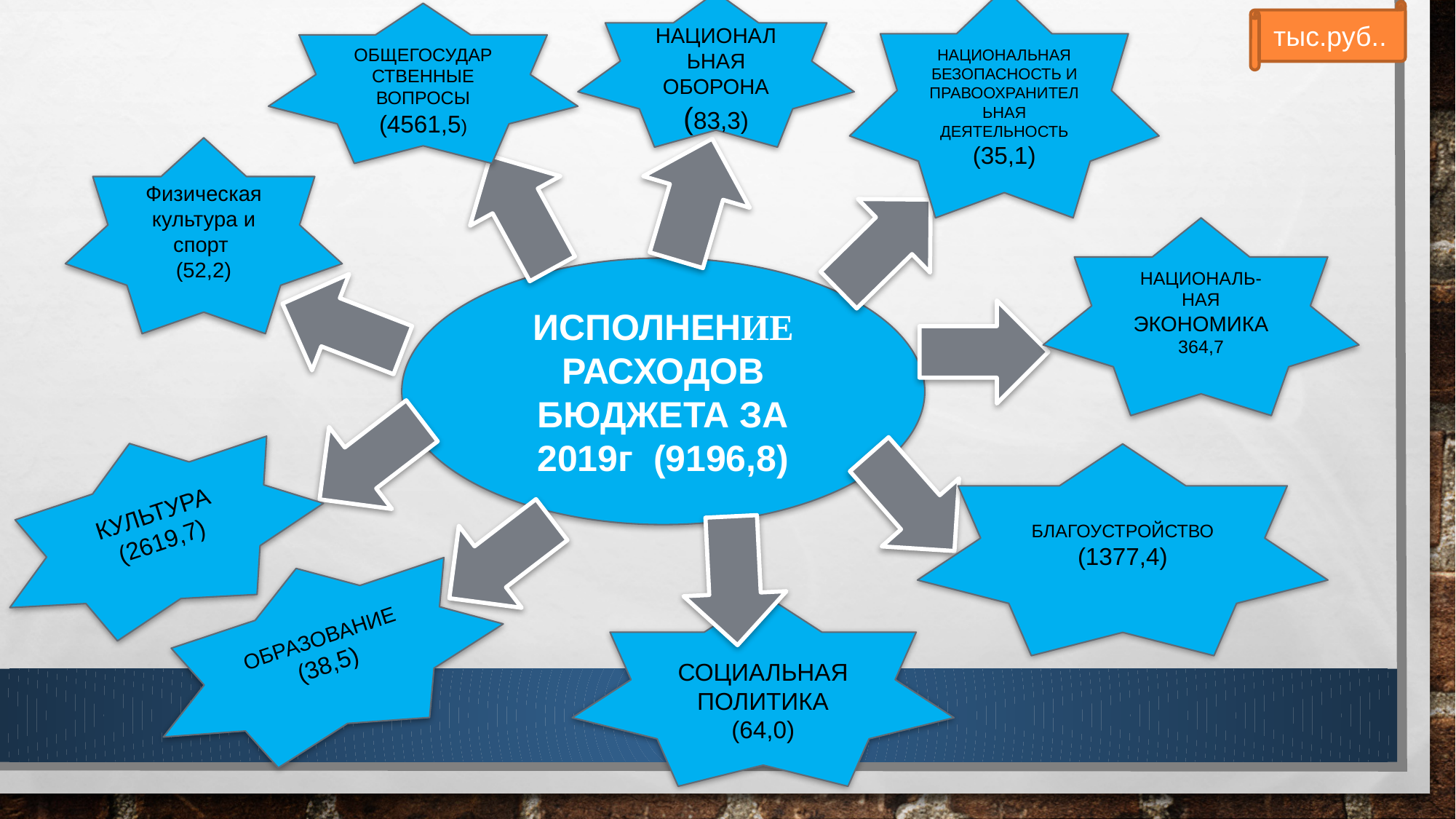

НАЦИОНАЛЬНАЯ БЕЗОПАСНОСТЬ И ПРАВООХРАНИТЕЛЬНАЯ ДЕЯТЕЛЬНОСТЬ (35,1)

НАЦИОНАЛЬНАЯ ОБОРОНА (83,3)
тыс.руб..

ОБЩЕГОСУДАРСТВЕННЫЕ ВОПРОСЫ (4561,5)

Физическая культура и спорт
(52,2)

НАЦИОНАЛЬ- НАЯ ЭКОНОМИКА 364,7
ИСПОЛНЕНИЕ РАСХОДОВ БЮДЖЕТА ЗА 2019г  (9196,8)

КУЛЬТУРА (2619,7)
БЛАГОУСТРОЙСТВО
(1377,4)

ОБРАЗОВАНИЕ (38,5)

СОЦИАЛЬНАЯ ПОЛИТИКА (64,0)